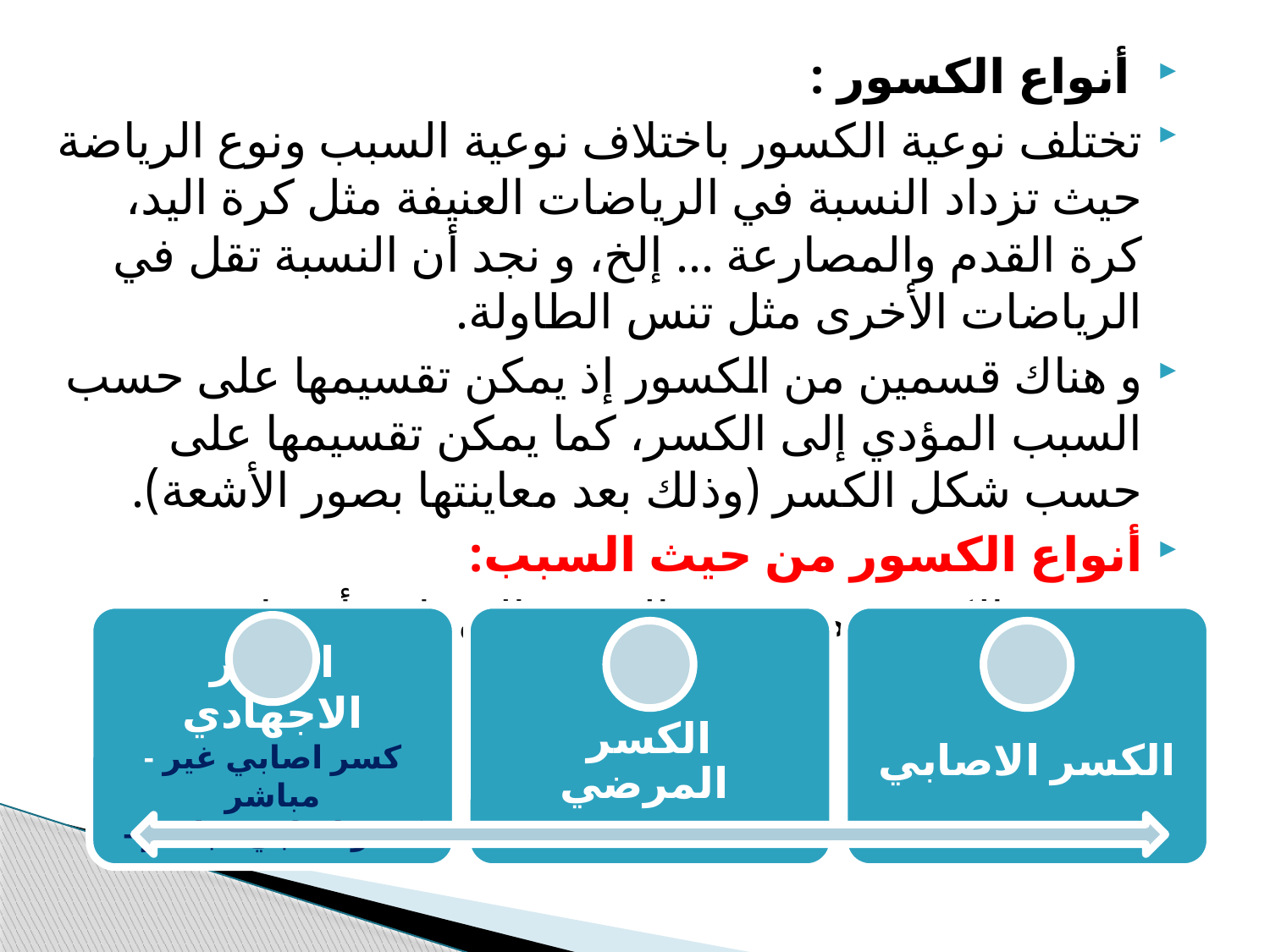

أنواع الكسور :
تختلف نوعية الكسور باختلاف نوعية السبب ونوع الرياضة حيث تزداد النسبة في الرياضات العنيفة مثل كرة اليد، كرة القدم والمصارعة ... إلخ، و نجد أن النسبة تقل في الرياضات الأخرى مثل تنس الطاولة.
و هناك قسمين من الكسور إذ يمكن تقسيمها على حسب السبب المؤدي إلى الكسر، كما يمكن تقسيمها على حسب شكل الكسر (وذلك بعد معاينتها بصور الأشعة).
أنواع الكسور من حيث السبب:
تنقسم الكسور من حيث السبب إلى ثلاثة أقسام هي:

الكسر الاجهادي
- كسر اصابي غير مباشر
- كسر اصابي مباشر
الكسر المرضي
الكسر الاصابي